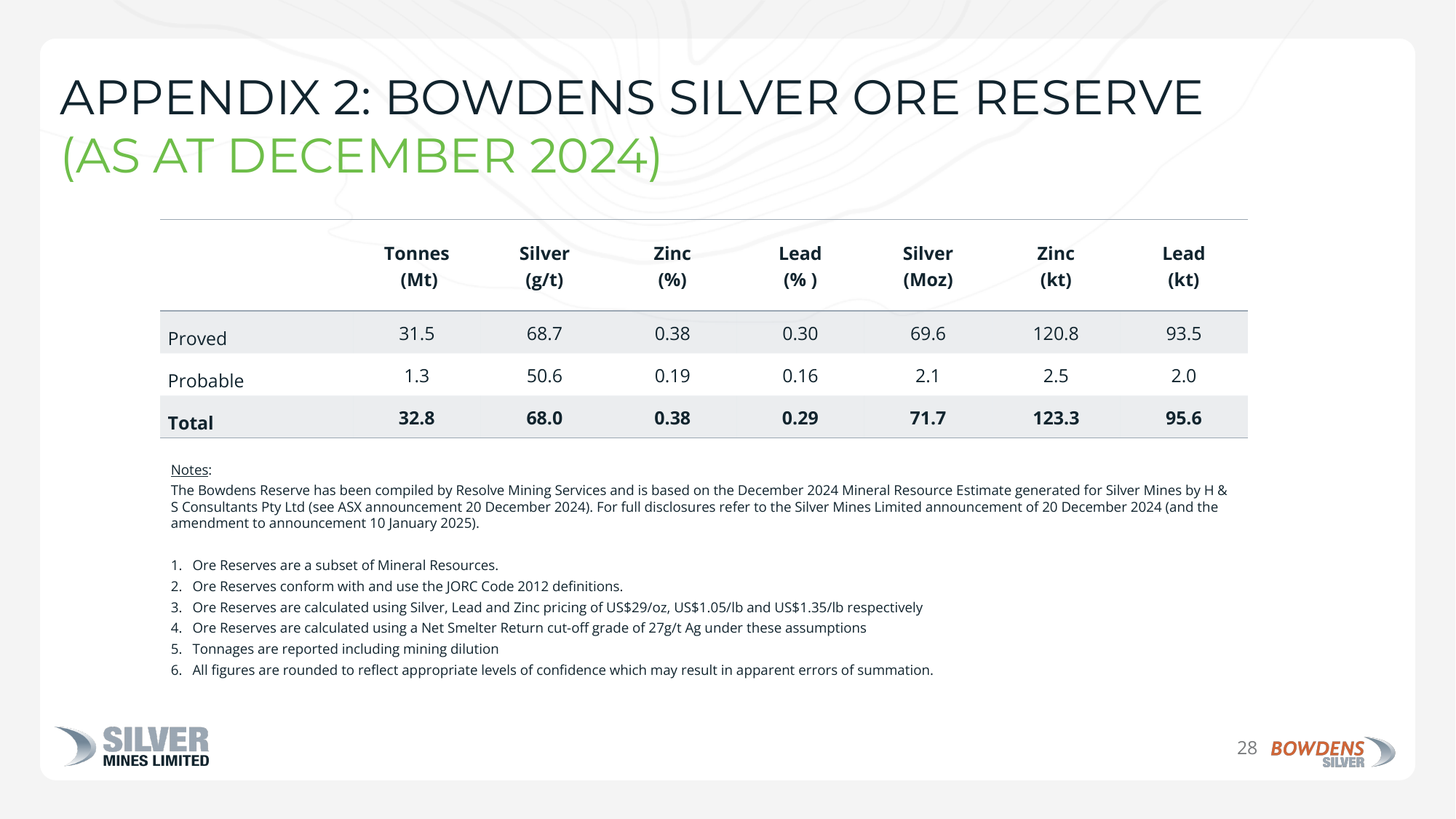

# Appendix 2: Bowdens Silver Ore Reserve (as at December 2024)
|  | Tonnes (Mt) | Silver (g/t) | Zinc (%) | Lead (% ) | Silver (Moz) | Zinc (kt) | Lead (kt) |
| --- | --- | --- | --- | --- | --- | --- | --- |
| Proved | 31.5 | 68.7 | 0.38 | 0.30 | 69.6 | 120.8 | 93.5 |
| Probable | 1.3 | 50.6 | 0.19 | 0.16 | 2.1 | 2.5 | 2.0 |
| Total | 32.8 | 68.0 | 0.38 | 0.29 | 71.7 | 123.3 | 95.6 |
Notes:
The Bowdens Reserve has been compiled by Resolve Mining Services and is based on the December 2024 Mineral Resource Estimate generated for Silver Mines by H & S Consultants Pty Ltd (see ASX announcement 20 December 2024). For full disclosures refer to the Silver Mines Limited announcement of 20 December 2024 (and the amendment to announcement 10 January 2025).

Ore Reserves are a subset of Mineral Resources.
Ore Reserves conform with and use the JORC Code 2012 definitions.
Ore Reserves are calculated using Silver, Lead and Zinc pricing of US$29/oz, US$1.05/lb and US$1.35/lb respectively
Ore Reserves are calculated using a Net Smelter Return cut-off grade of 27g/t Ag under these assumptions
Tonnages are reported including mining dilution
All figures are rounded to reflect appropriate levels of confidence which may result in apparent errors of summation.

28